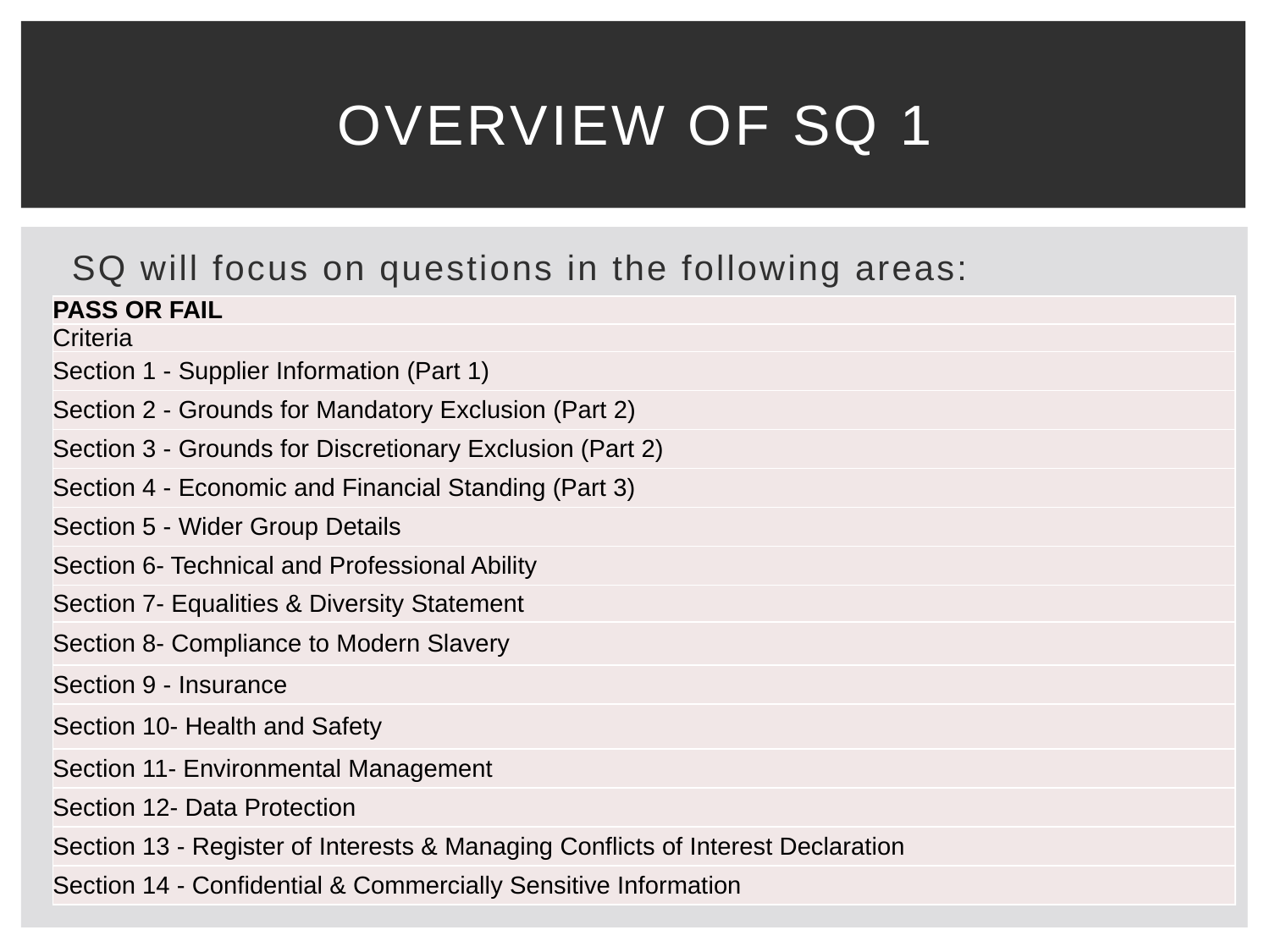

# Overview of SQ 1
SQ will focus on questions in the following areas:

| PASS OR FAIL |
| --- |
| Criteria |
| Section 1 - Supplier Information (Part 1) |
| Section 2 - Grounds for Mandatory Exclusion (Part 2) |
| Section 3 - Grounds for Discretionary Exclusion (Part 2) |
| Section 4 - Economic and Financial Standing (Part 3) |
| Section 5 - Wider Group Details |
| Section 6- Technical and Professional Ability |
| Section 7- Equalities & Diversity Statement |
| Section 8- Compliance to Modern Slavery |
| Section 9 - Insurance |
| Section 10- Health and Safety |
| Section 11- Environmental Management |
| Section 12- Data Protection |
| Section 13 - Register of Interests & Managing Conflicts of Interest Declaration |
| Section 14 - Confidential & Commercially Sensitive Information |